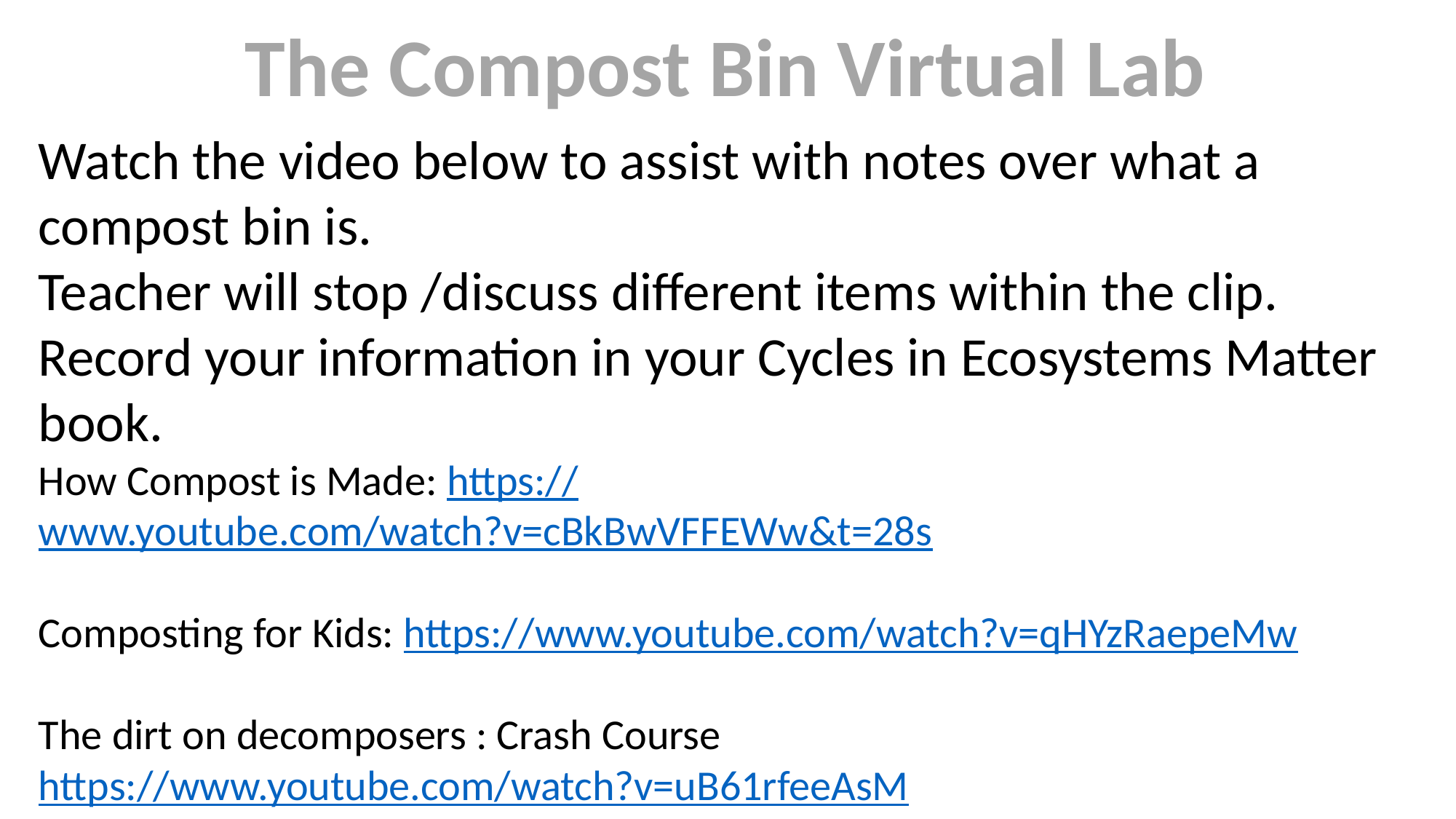

The Compost Bin Virtual Lab
Watch the video below to assist with notes over what a compost bin is.
Teacher will stop /discuss different items within the clip. Record your information in your Cycles in Ecosystems Matter book.
How Compost is Made: https://www.youtube.com/watch?v=cBkBwVFFEWw&t=28s

Composting for Kids: https://www.youtube.com/watch?v=qHYzRaepeMw

The dirt on decomposers : Crash Course
https://www.youtube.com/watch?v=uB61rfeeAsM